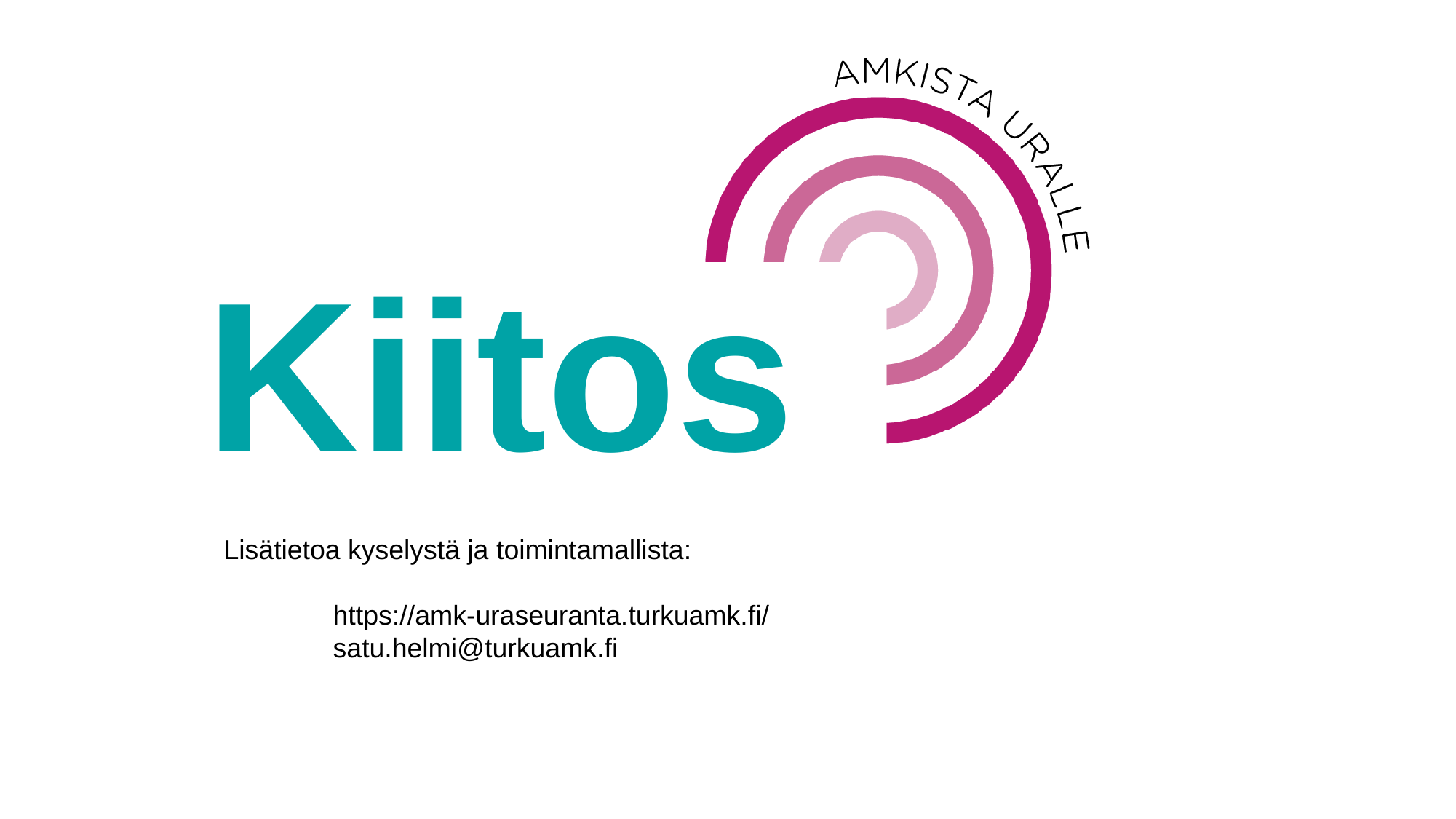

Kiitos
Lisätietoa kyselystä ja toimintamallista:

	https://amk-uraseuranta.turkuamk.fi/
	satu.helmi@turkuamk.fi